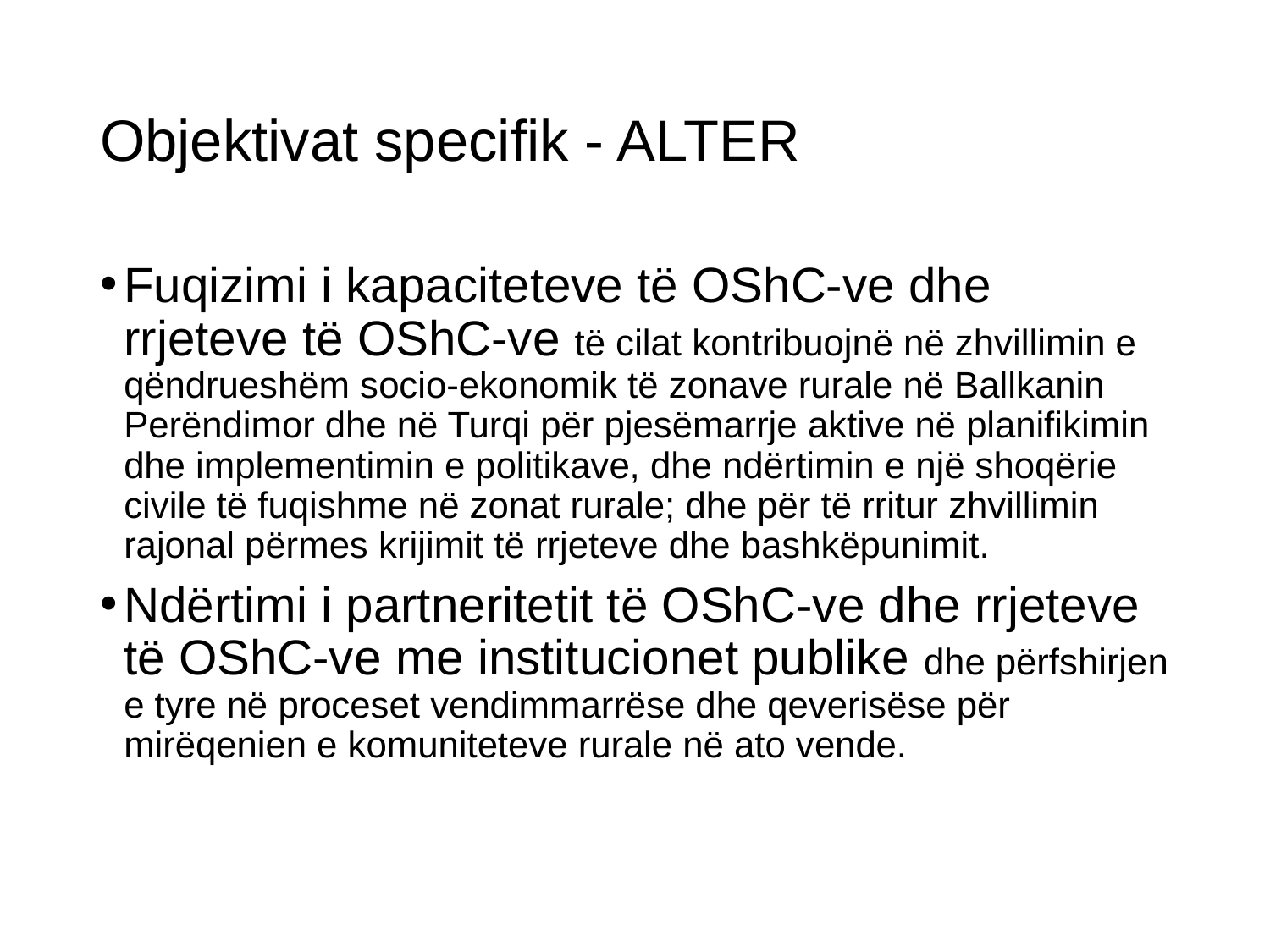

# Objektivat specifik - ALTER
Fuqizimi i kapaciteteve të OShC-ve dhe rrjeteve të OShC-ve të cilat kontribuojnë në zhvillimin e qëndrueshëm socio-ekonomik të zonave rurale në Ballkanin Perëndimor dhe në Turqi për pjesëmarrje aktive në planifikimin dhe implementimin e politikave, dhe ndërtimin e një shoqërie civile të fuqishme në zonat rurale; dhe për të rritur zhvillimin rajonal përmes krijimit të rrjeteve dhe bashkëpunimit.
Ndërtimi i partneritetit të OShC-ve dhe rrjeteve të OShC-ve me institucionet publike dhe përfshirjen e tyre në proceset vendimmarrëse dhe qeverisëse për mirëqenien e komuniteteve rurale në ato vende.